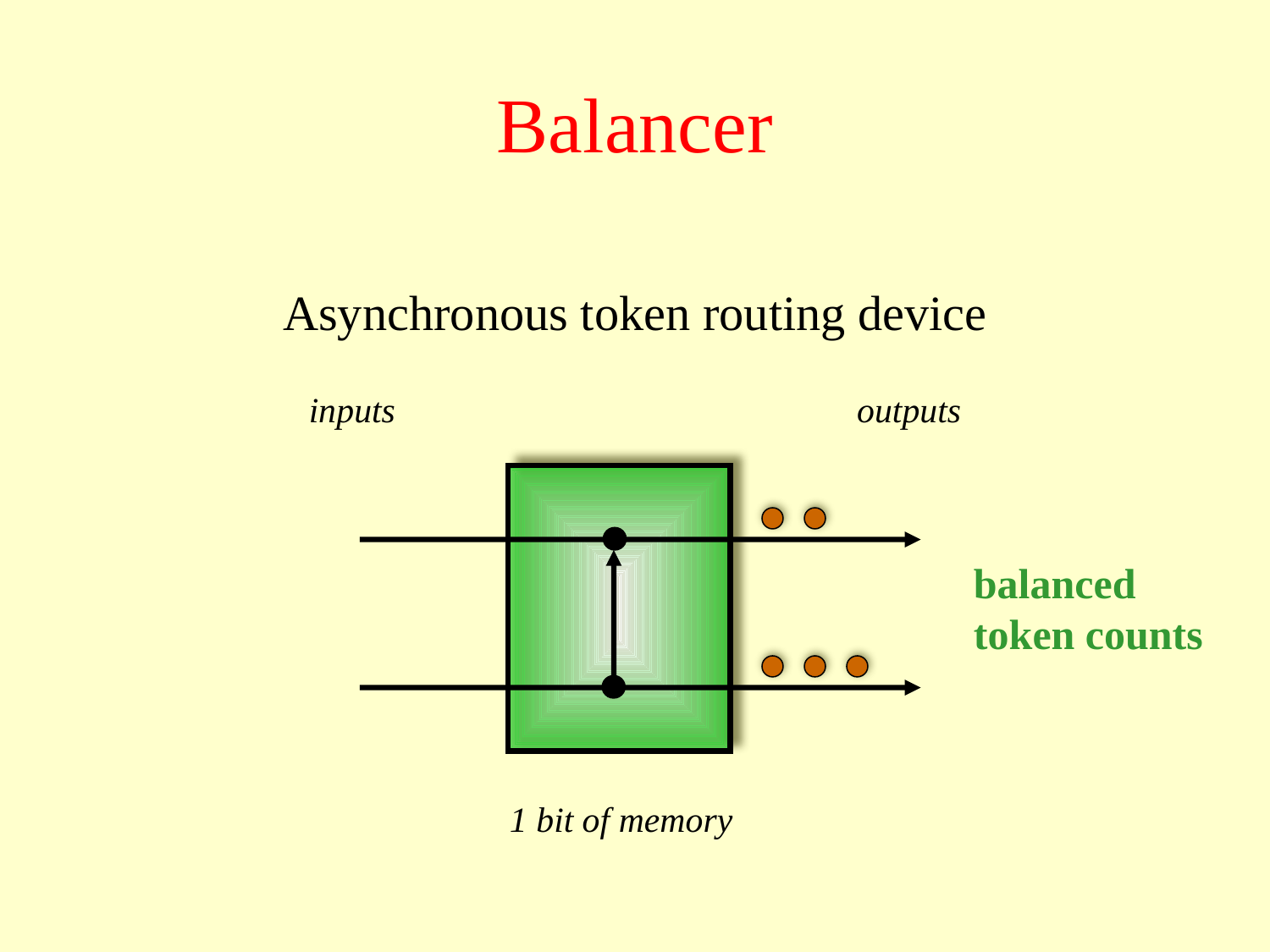

# Balancer
Asynchronous token routing device
inputs
outputs

balanced
token counts

1 bit of memory